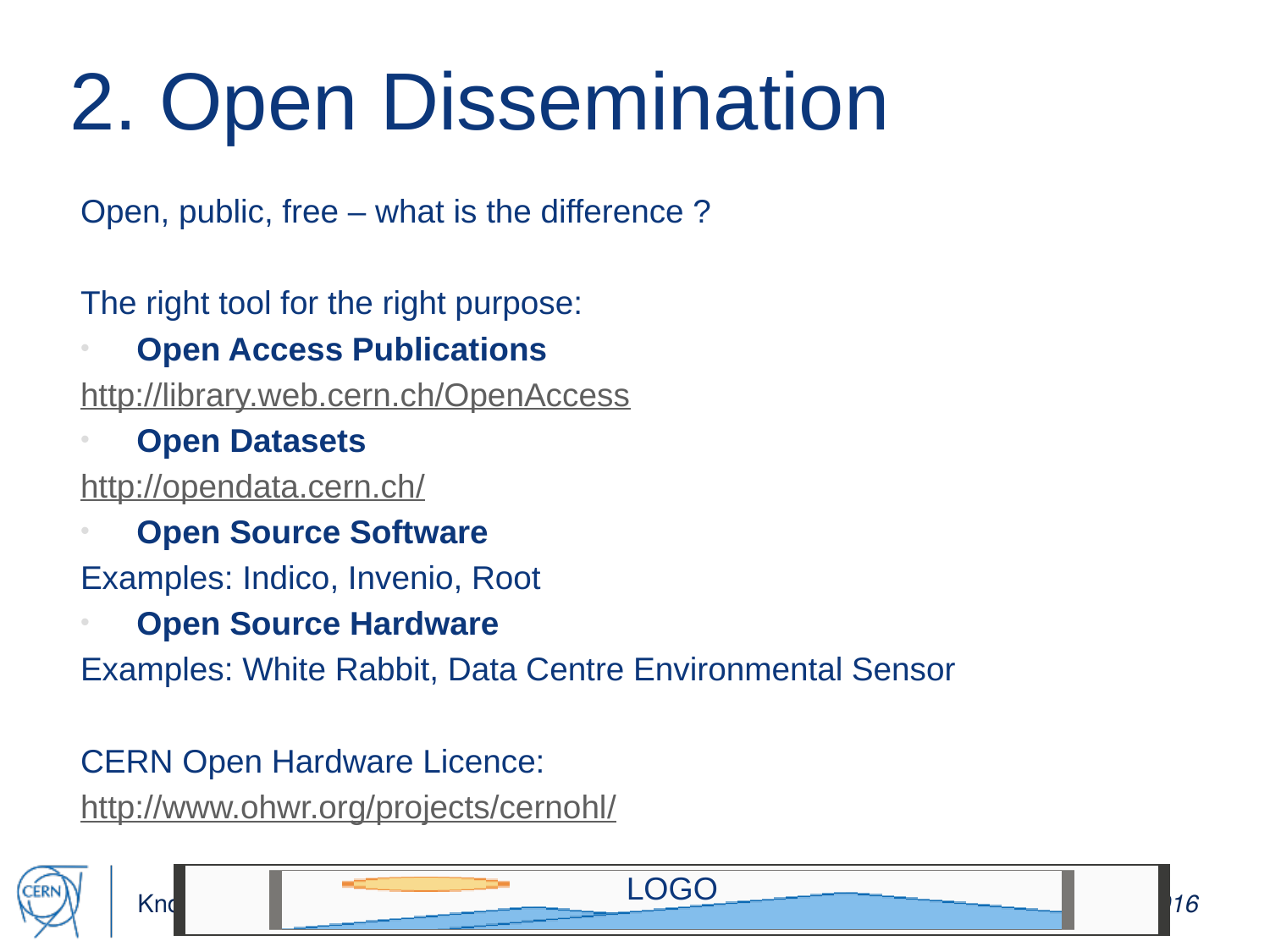

# 2. Open Dissemination
Open, public, free – what is the difference ?

The right tool for the right purpose:
Open Access Publications
	http://library.web.cern.ch/OpenAccess
Open Datasets
	http://opendata.cern.ch/
Open Source Software
	Examples: Indico, Invenio, Root
Open Source Hardware
	Examples: White Rabbit, Data Centre Environmental Sensor

CERN Open Hardware Licence:
	http://www.ohwr.org/projects/cernohl/